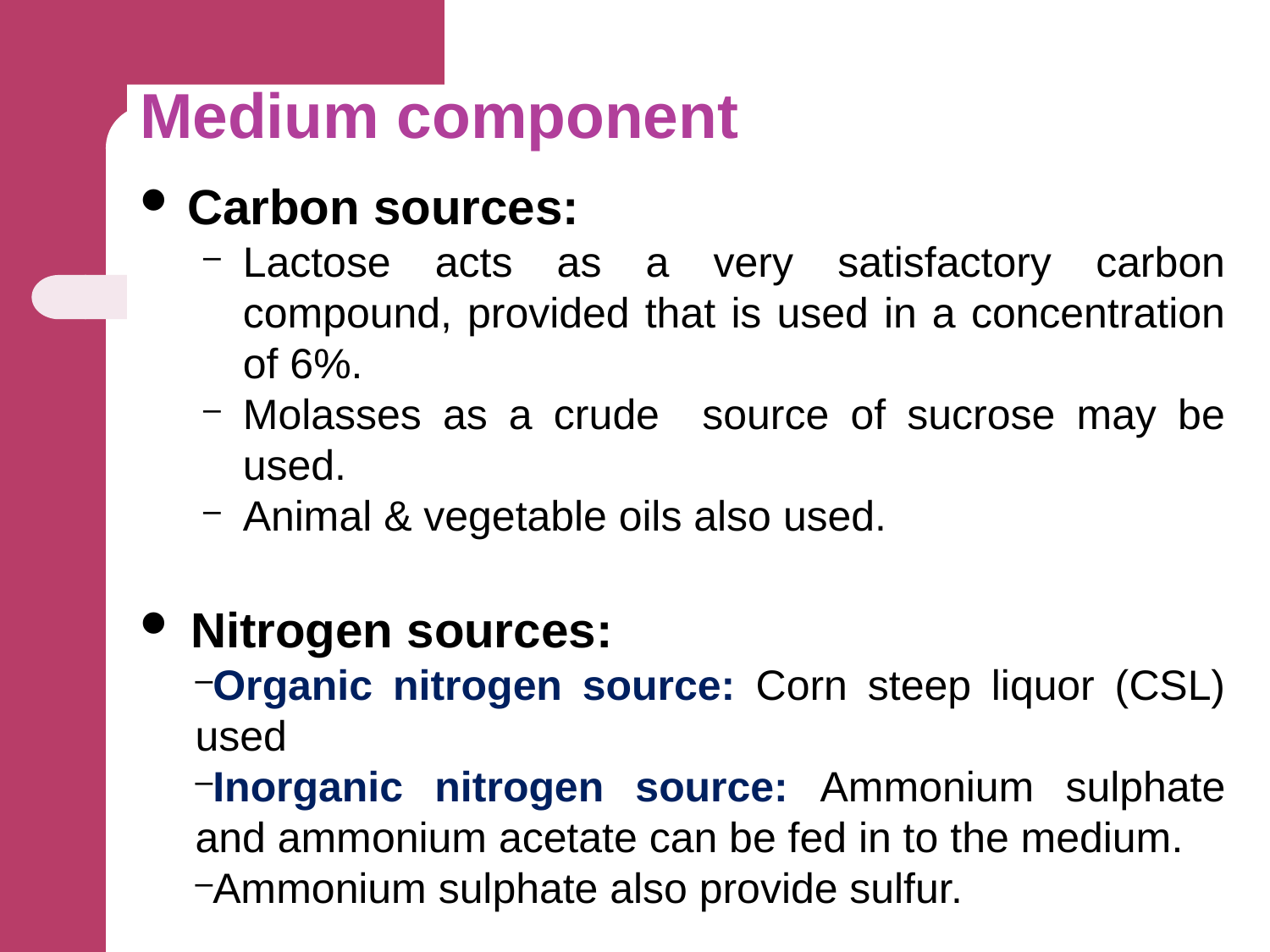

# Medium component
Carbon sources:
Lactose acts as a very satisfactory carbon compound, provided that is used in a concentration of 6%.
Molasses as a crude  source of sucrose may be used.
Animal & vegetable oils also used.

 Nitrogen sources:
Organic nitrogen source: Corn steep liquor (CSL) used
Inorganic nitrogen source: Ammonium sulphate and ammonium acetate can be fed in to the medium.
Ammonium sulphate also provide sulfur.